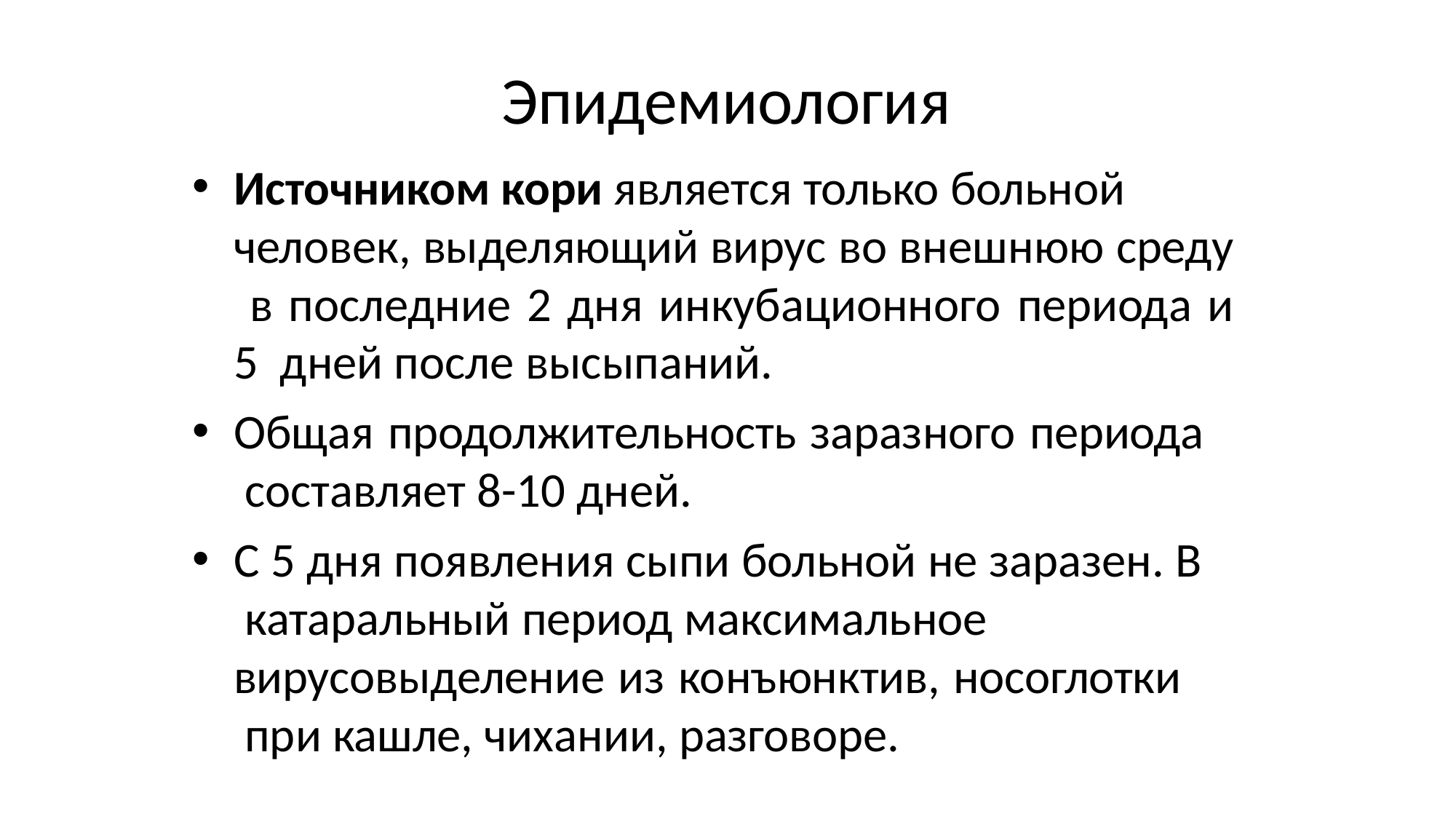

# Эпидемиология
Источником кори является только больной
человек, выделяющий вирус во внешнюю среду  в последние 2 дня инкубационного периода и 5  дней после высыпаний.
Общая продолжительность заразного периода  составляет 8-10 дней.
С 5 дня появления сыпи больной не заразен. В  катаральный период максимальное
вирусовыделение из конъюнктив, носоглотки  при кашле, чихании, разговоре.